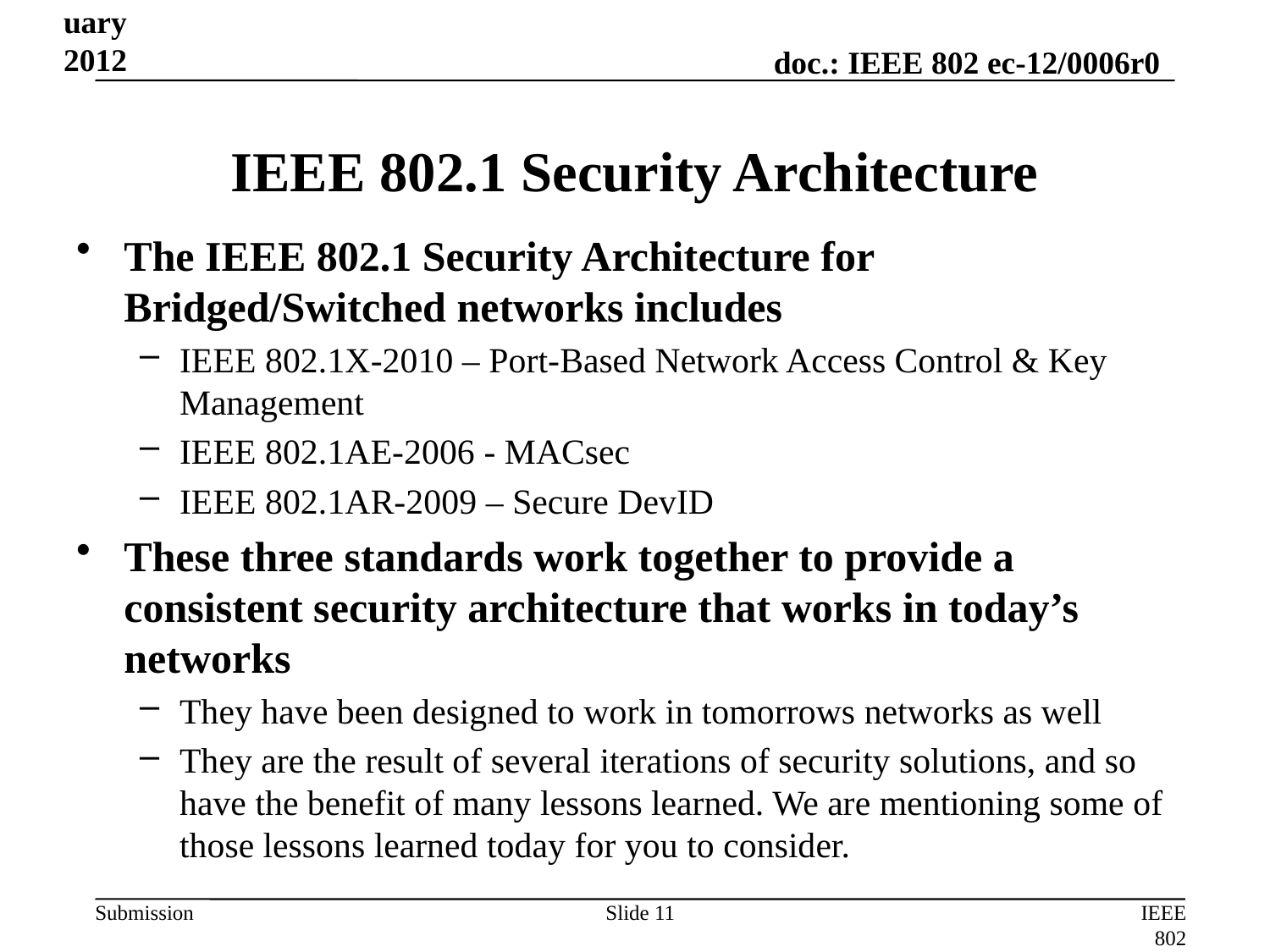

February 2012
# IEEE 802.1 Security Architecture
The IEEE 802.1 Security Architecture for Bridged/Switched networks includes
IEEE 802.1X-2010 – Port-Based Network Access Control & Key Management
IEEE 802.1AE-2006 - MACsec
IEEE 802.1AR-2009 – Secure DevID
These three standards work together to provide a consistent security architecture that works in today’s networks
They have been designed to work in tomorrows networks as well
They are the result of several iterations of security solutions, and so have the benefit of many lessons learned. We are mentioning some of those lessons learned today for you to consider.
Slide 11
IEEE 802 Liaison